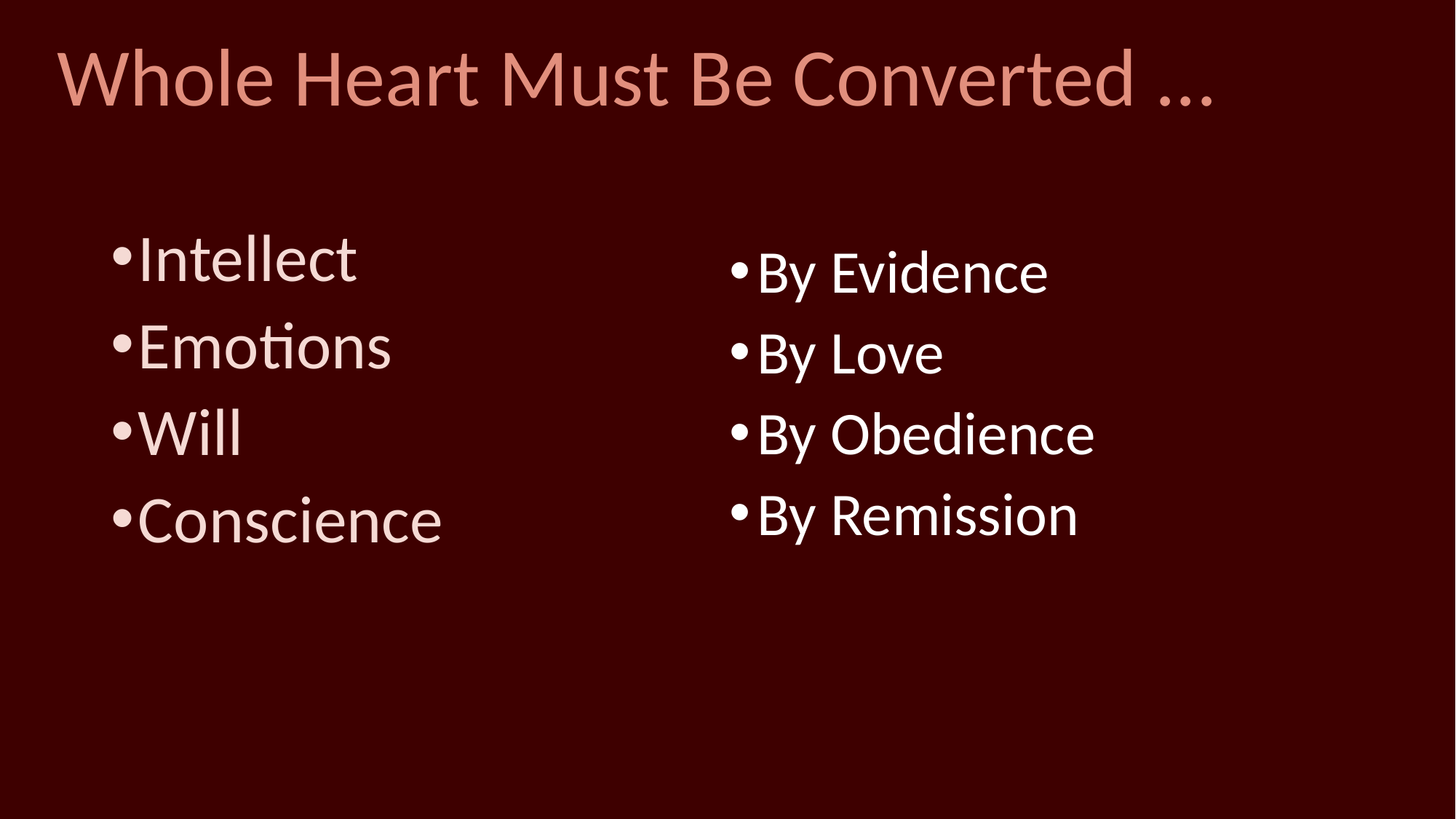

# Whole Heart Must Be Converted ...
Intellect
Emotions
Will
Conscience
By Evidence
By Love
By Obedience
By Remission